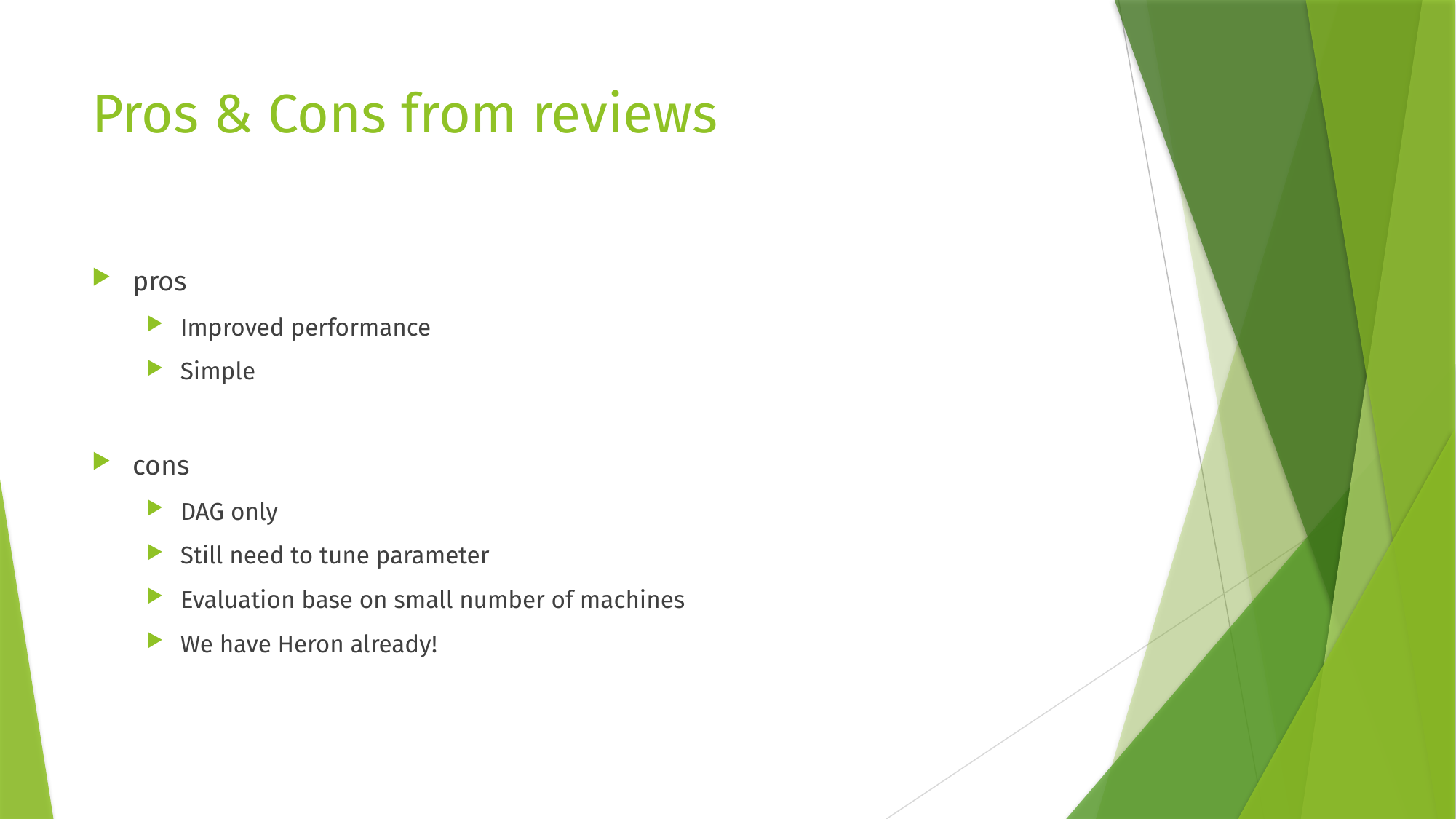

# Pros & Cons from reviews
pros
Improved performance
Simple

cons
DAG only
Still need to tune parameter
Evaluation base on small number of machines
We have Heron already!